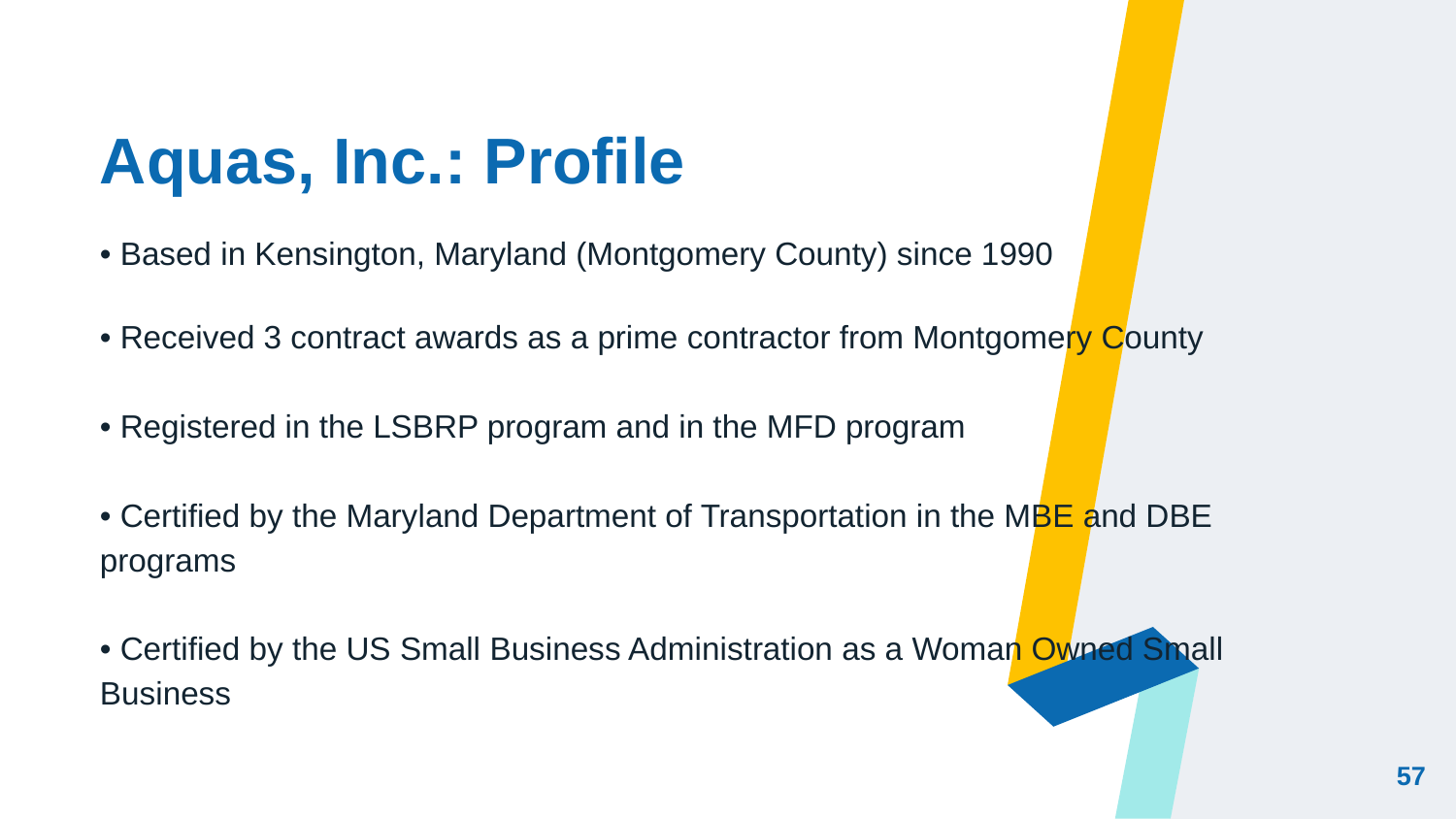

# Aquas, Inc.: Profile
• Based in Kensington, Maryland (Montgomery County) since 1990
• Received 3 contract awards as a prime contractor from Montgomery County
• Registered in the LSBRP program and in the MFD program
• Certified by the Maryland Department of Transportation in the MBE and DBE programs
• Certified by the US Small Business Administration as a Woman Owned Small Business
57